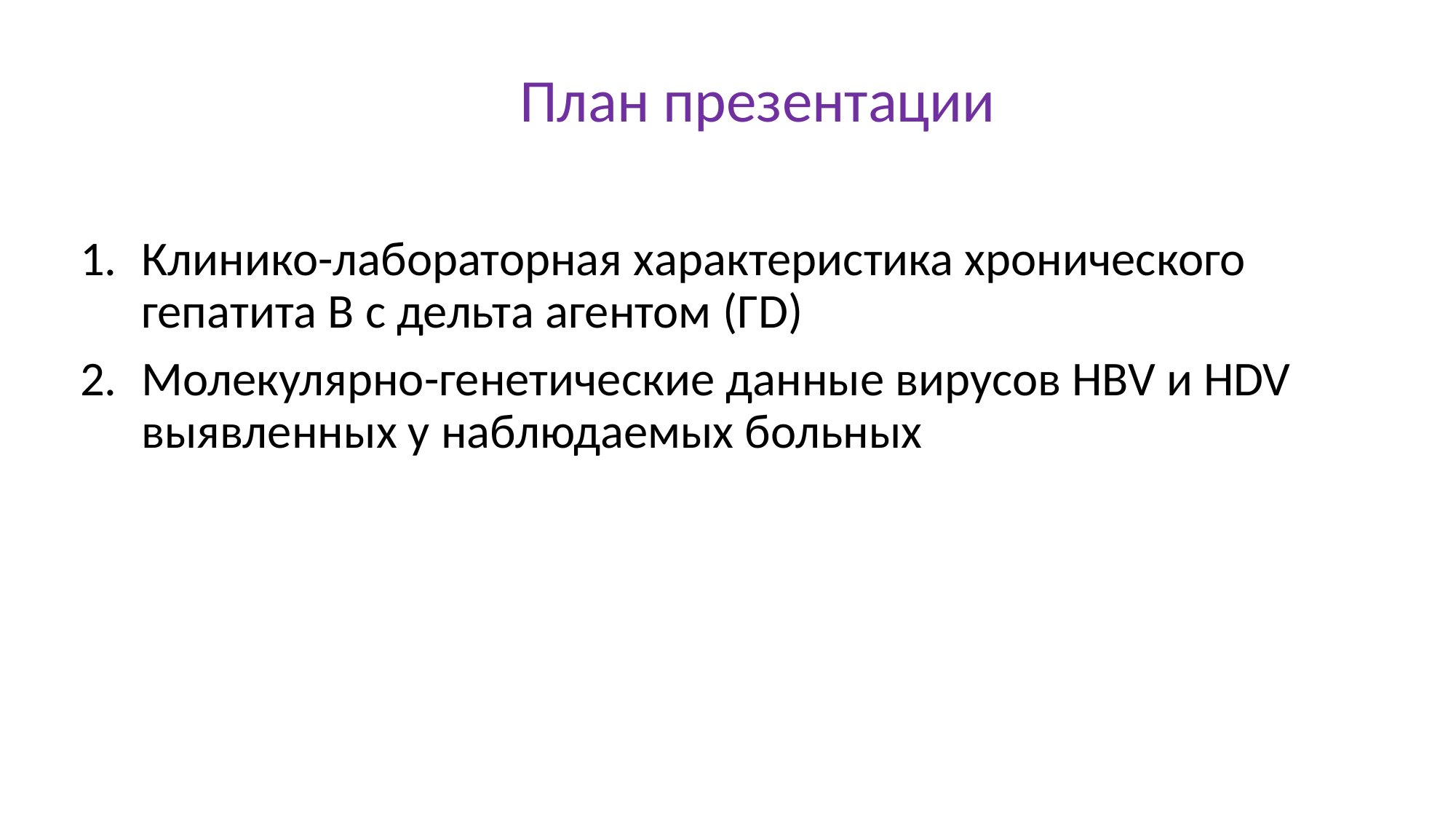

# План презентации
Клинико-лабораторная характеристика хронического гепатита В с дельта агентом (ГD)
Молекулярно-генетические данные вирусов HBV и HDV выявленных у наблюдаемых больных